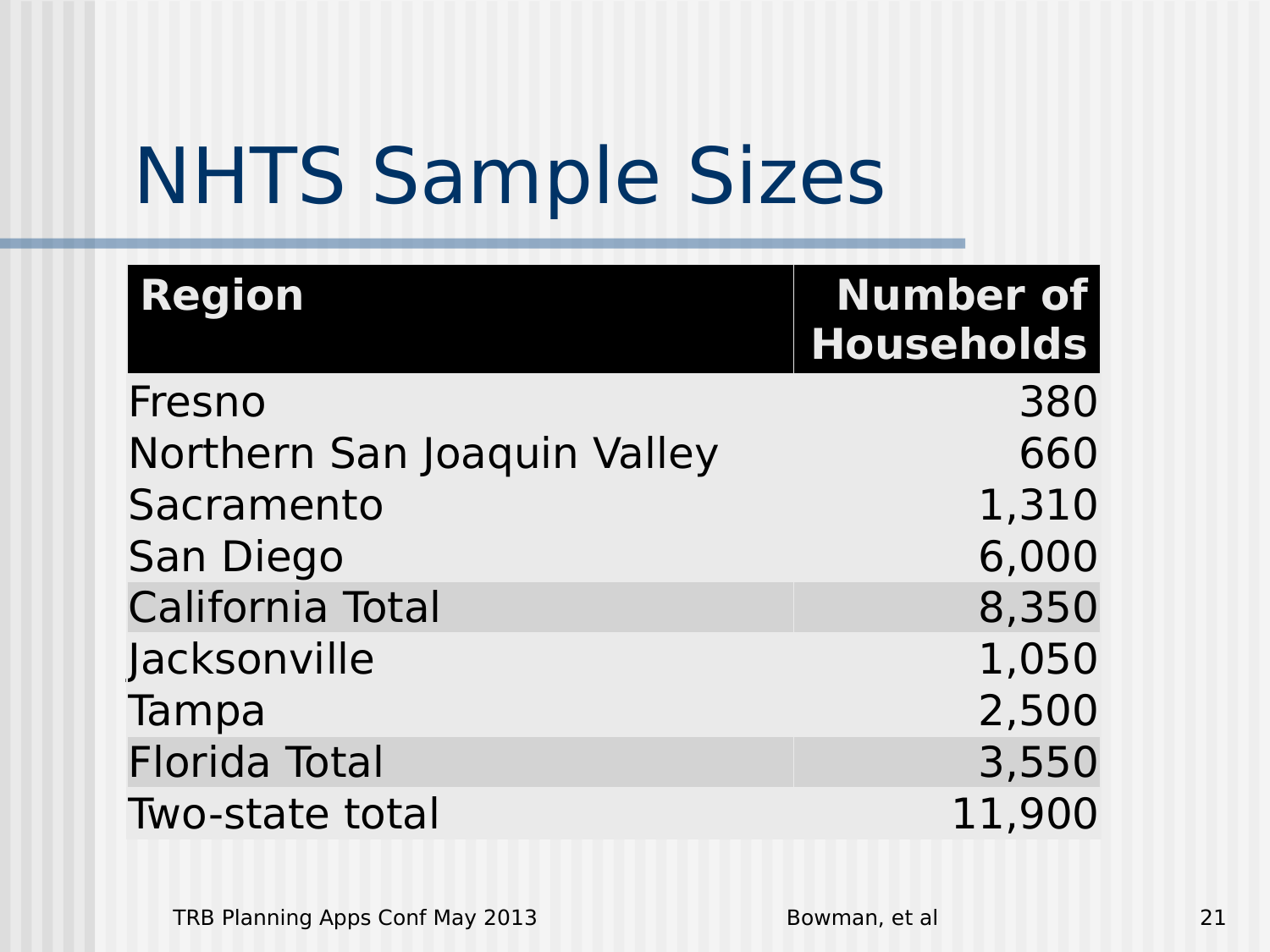

# NHTS Sample Sizes
| Region | Number of Households |
| --- | --- |
| Fresno | 380 |
| Northern San Joaquin Valley | 660 |
| Sacramento | 1,310 |
| San Diego | 6,000 |
| California Total | 8,350 |
| Jacksonville | 1,050 |
| Tampa | 2,500 |
| Florida Total | 3,550 |
| Two-state total | 11,900 |
TRB Planning Apps Conf May 2013
Bowman, et al
21